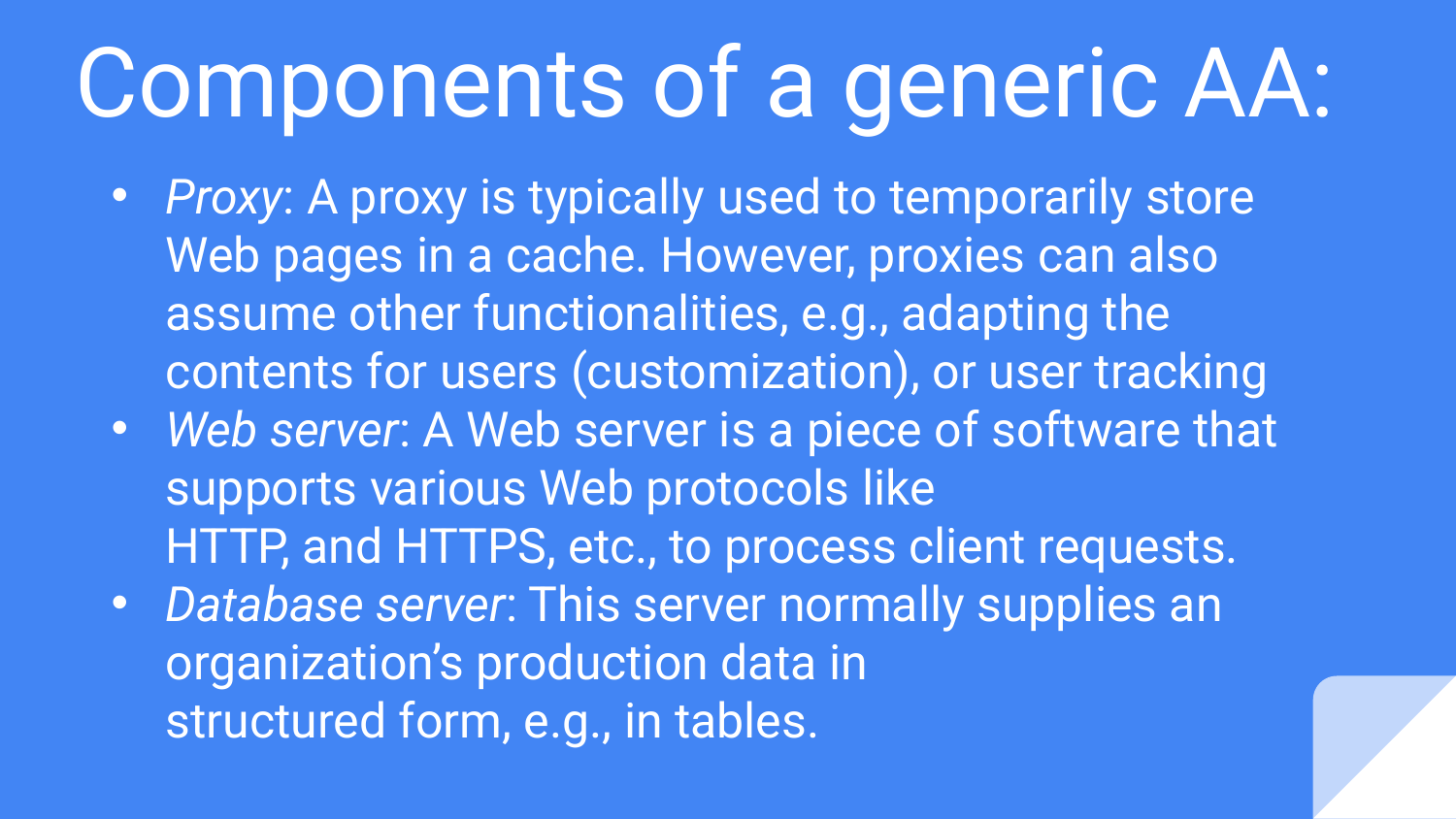

# Components of a generic AA:
Proxy: A proxy is typically used to temporarily store Web pages in a cache. However, proxies can also assume other functionalities, e.g., adapting the contents for users (customization), or user tracking
Web server: A Web server is a piece of software that supports various Web protocols like
HTTP, and HTTPS, etc., to process client requests.
Database server: This server normally supplies an organization’s production data in
structured form, e.g., in tables.